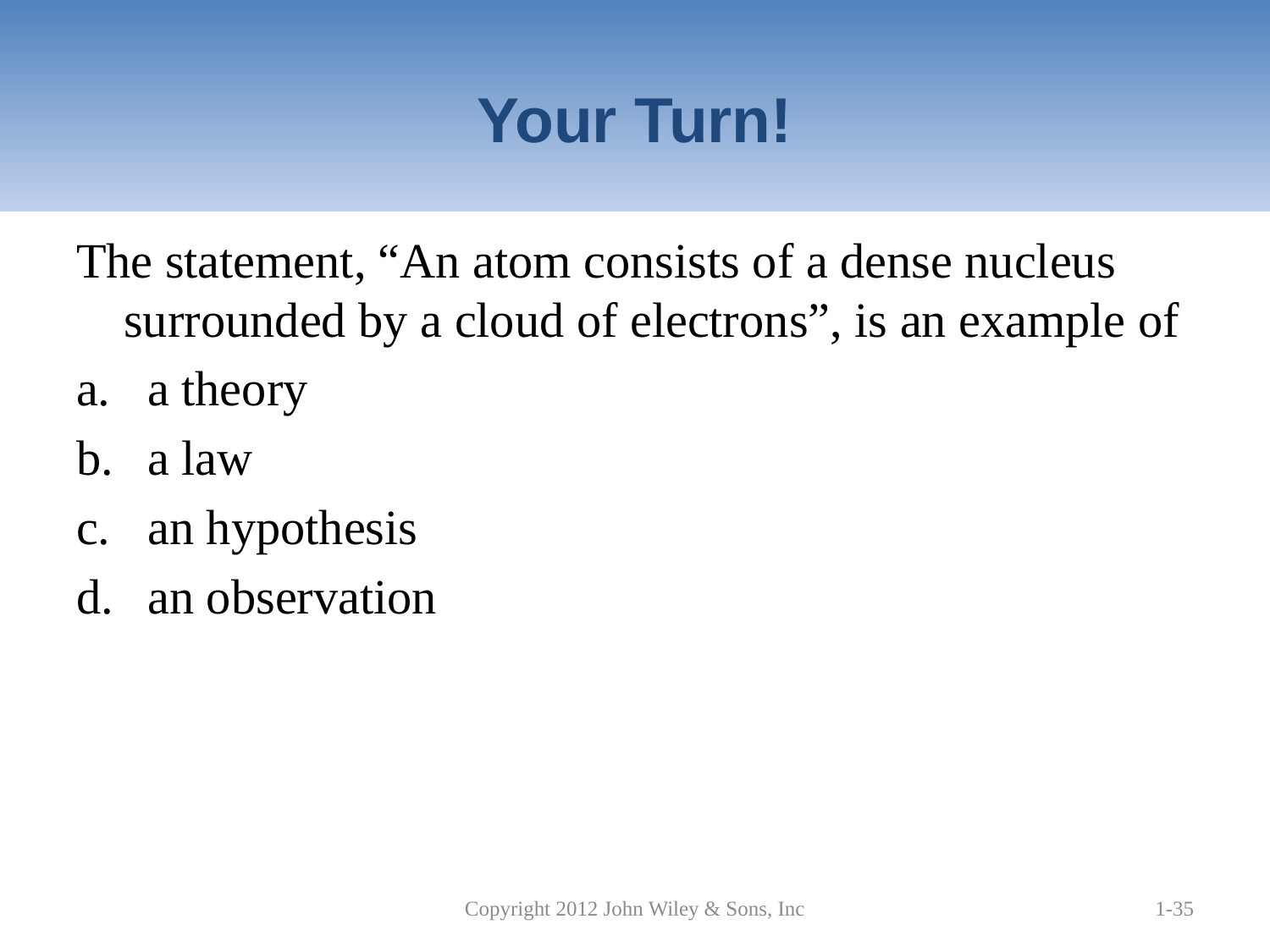

# Your Turn!
The statement, “An atom consists of a dense nucleus surrounded by a cloud of electrons”, is an example of
a theory
a law
an hypothesis
an observation
Copyright 2012 John Wiley & Sons, Inc
1-35